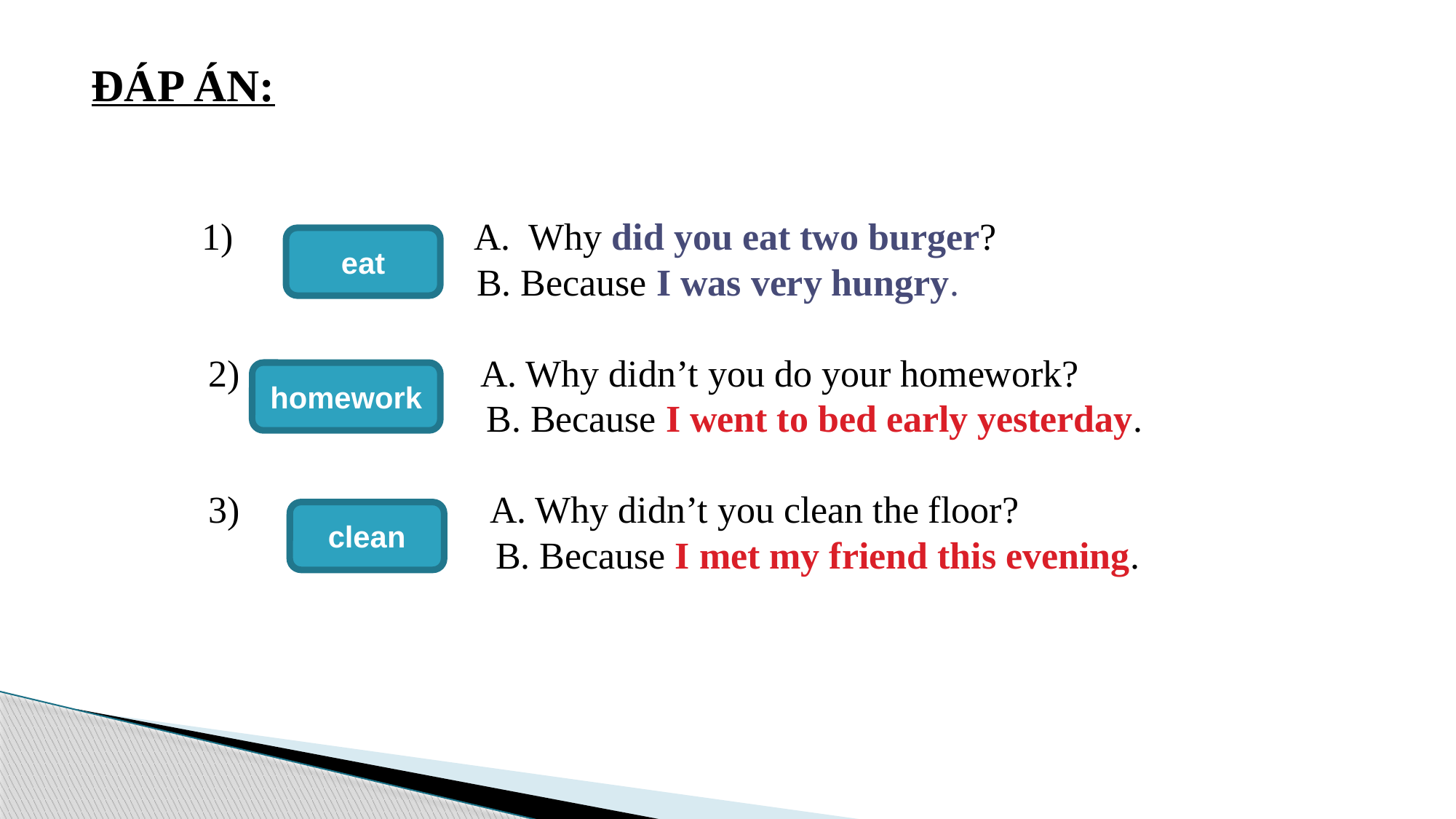

ĐÁP ÁN:
                       A.  Why did you eat two burger?
      B. Because I was very hungry.

                       A. Why didn’t you do your homework?
       B. Because I went to bed early yesterday.

                        A. Why didn’t you clean the floor?
        B. Because I met my friend this evening.
eat
homework
clean